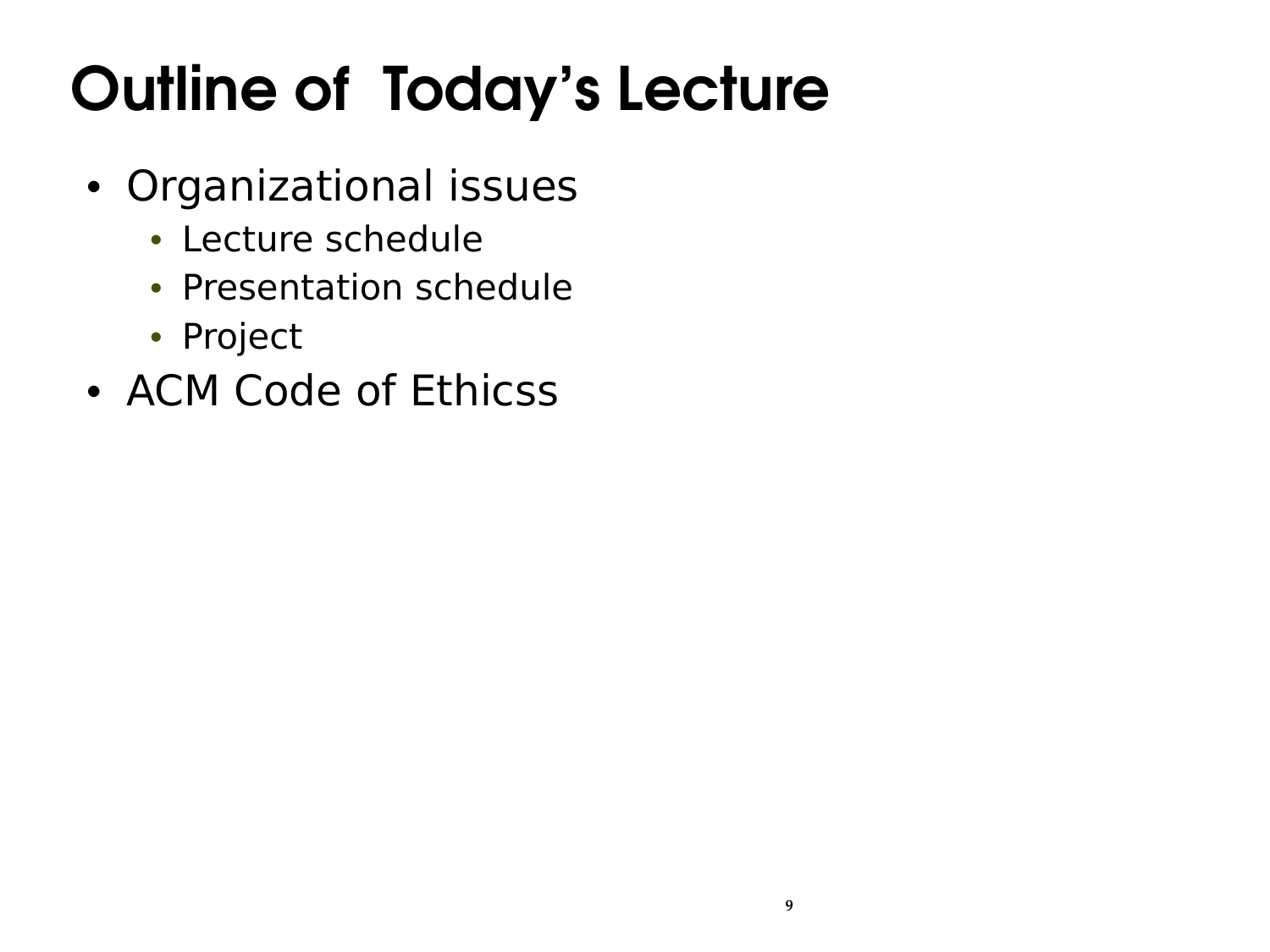

# Outline of  Today’s Lecture
Organizational issues
Lecture schedule
Presentation schedule
Project
ACM Code of Ethicss